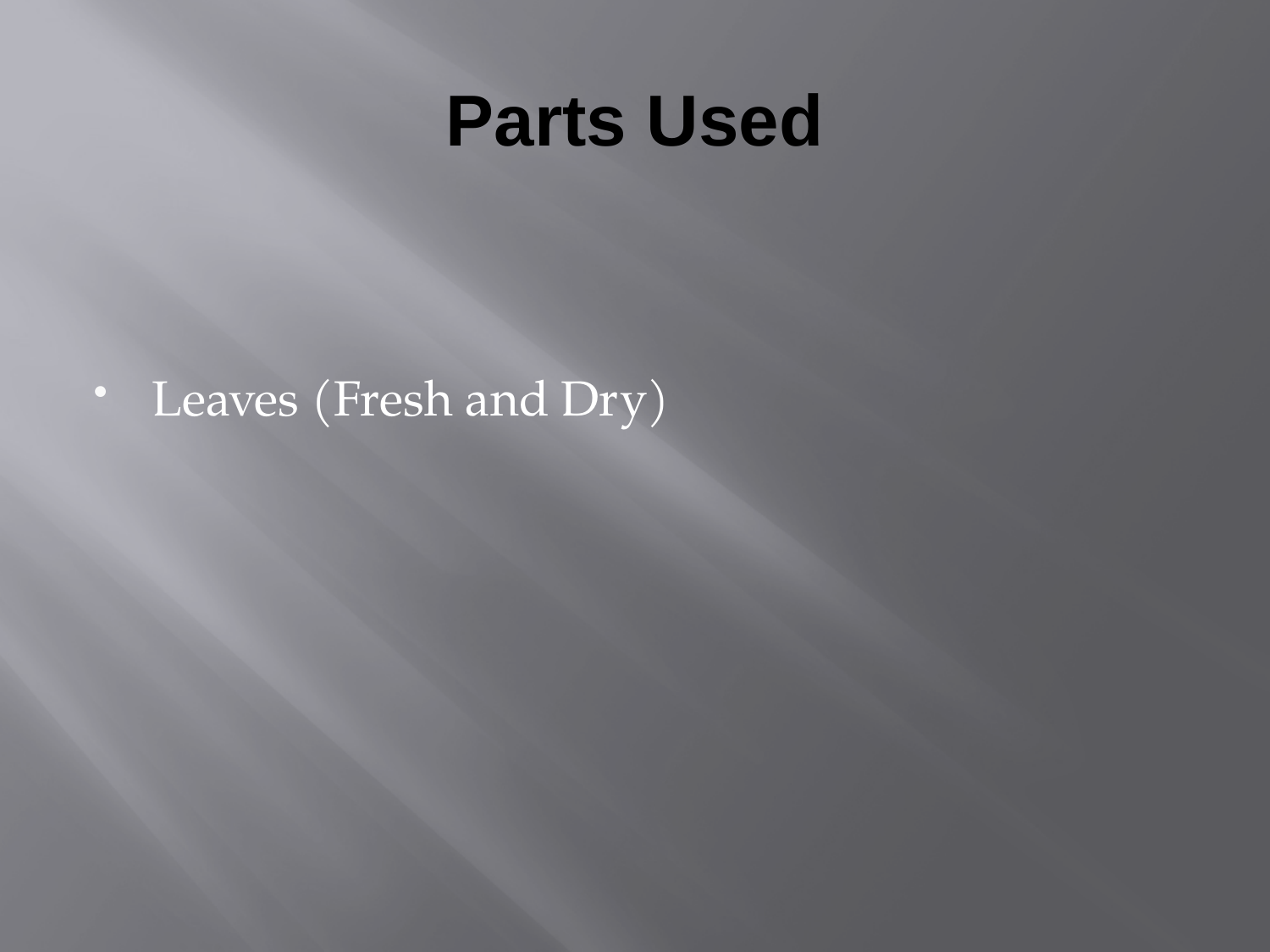

# Parts Used

Leaves (Fresh and Dry)